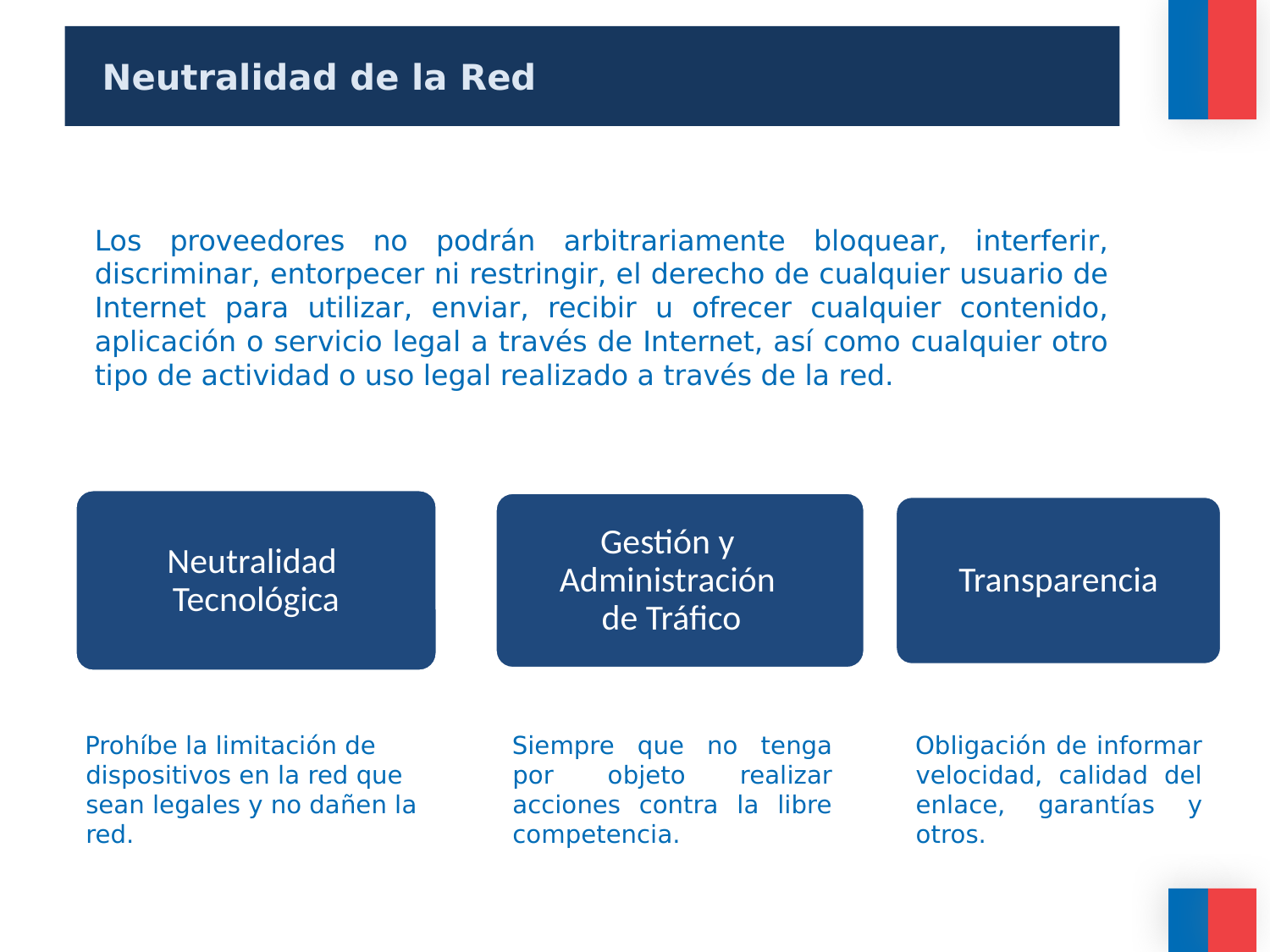

Neutralidad de la Red

Los proveedores no podrán arbitrariamente bloquear, interferir, discriminar, entorpecer ni restringir, el derecho de cualquier usuario de Internet para utilizar, enviar, recibir u ofrecer cualquier contenido, aplicación o servicio legal a través de Internet, así como cualquier otro tipo de actividad o uso legal realizado a través de la red.

Neutralidad
Tecnológica

Gestión y Administración
 de Tráfico

Transparencia
Prohíbe la limitación de dispositivos en la red que sean legales y no dañen la red.
Siempre que no tenga por objeto realizar acciones contra la libre competencia.
Obligación de informar velocidad, calidad del enlace, garantías y otros.